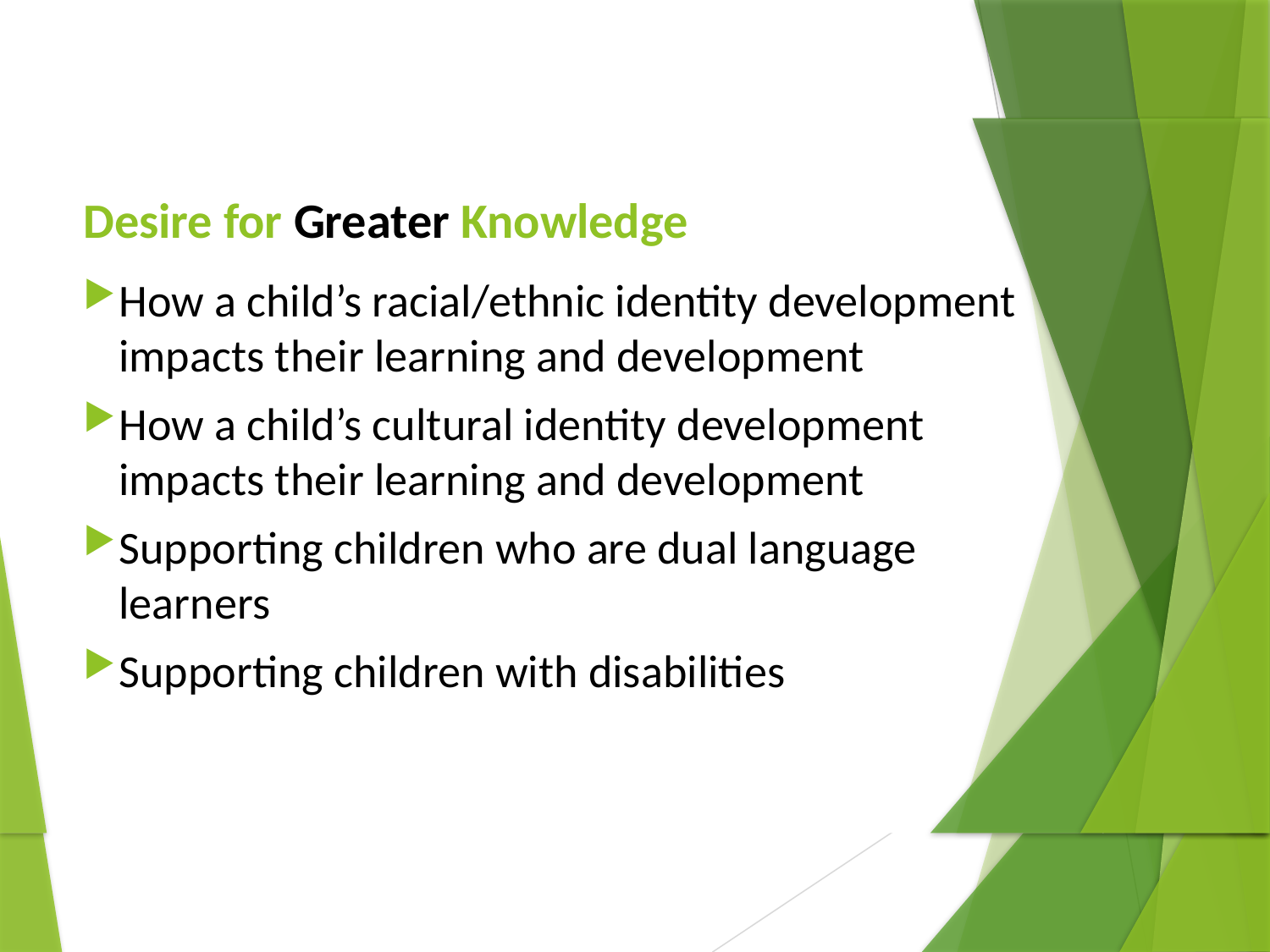

# Desire for Greater Knowledge
How a child’s racial/ethnic identity development impacts their learning and development
How a child’s cultural identity development impacts their learning and development
Supporting children who are dual language learners
Supporting children with disabilities